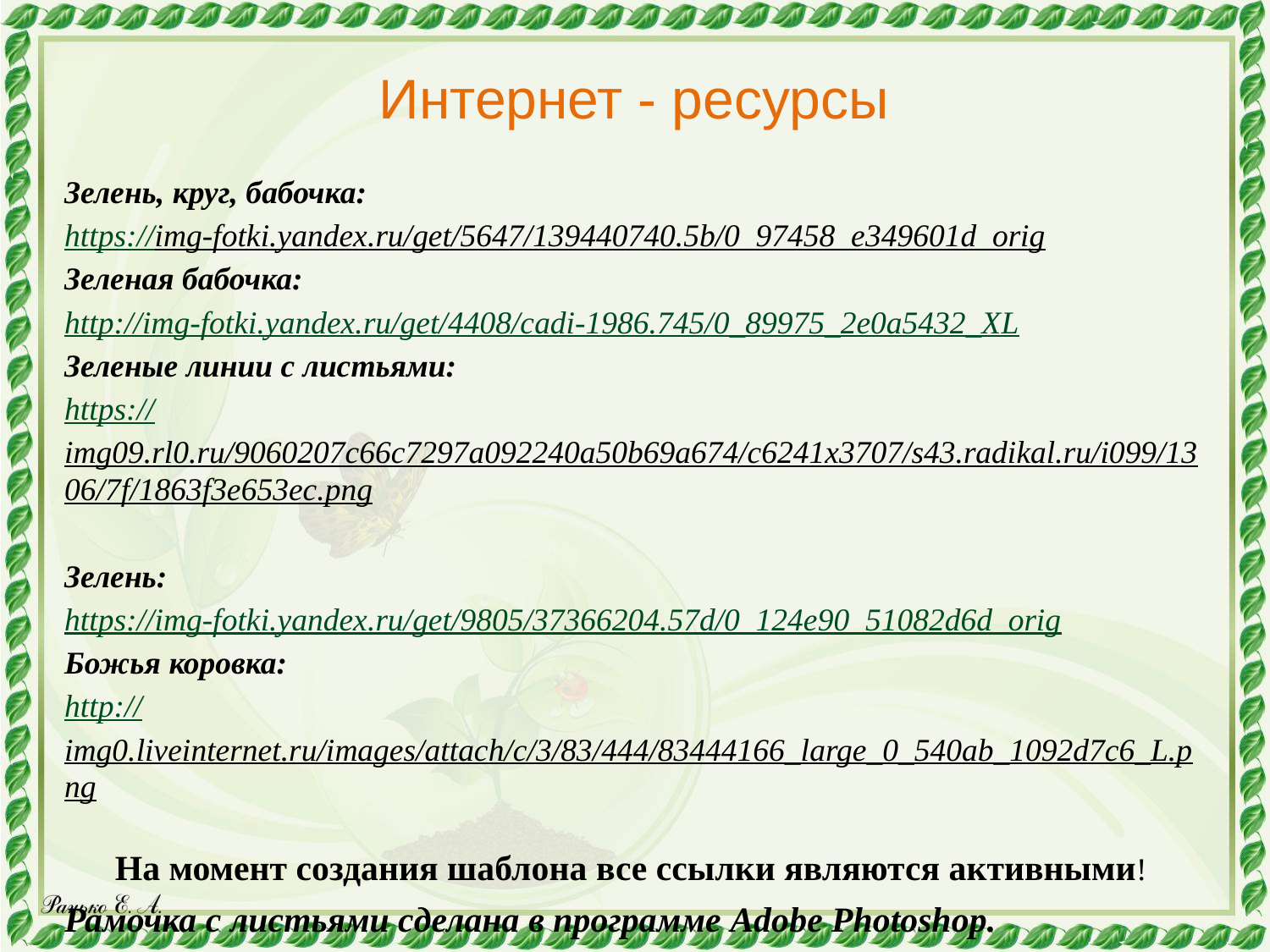

# Интернет - ресурсы
Зелень, круг, бабочка:
https://img-fotki.yandex.ru/get/5647/139440740.5b/0_97458_e349601d_orig
Зеленая бабочка:
http://img-fotki.yandex.ru/get/4408/cadi-1986.745/0_89975_2e0a5432_XL
Зеленые линии с листьями:
https://img09.rl0.ru/9060207c66c7297a092240a50b69a674/c6241x3707/s43.radikal.ru/i099/1306/7f/1863f3e653ec.png
Зелень:
https://img-fotki.yandex.ru/get/9805/37366204.57d/0_124e90_51082d6d_orig
Божья коровка:
http://img0.liveinternet.ru/images/attach/c/3/83/444/83444166_large_0_540ab_1092d7c6_L.png

Рамочка с листьями сделана в программе Adobe Photoshop.
На момент создания шаблона все ссылки являются активными!